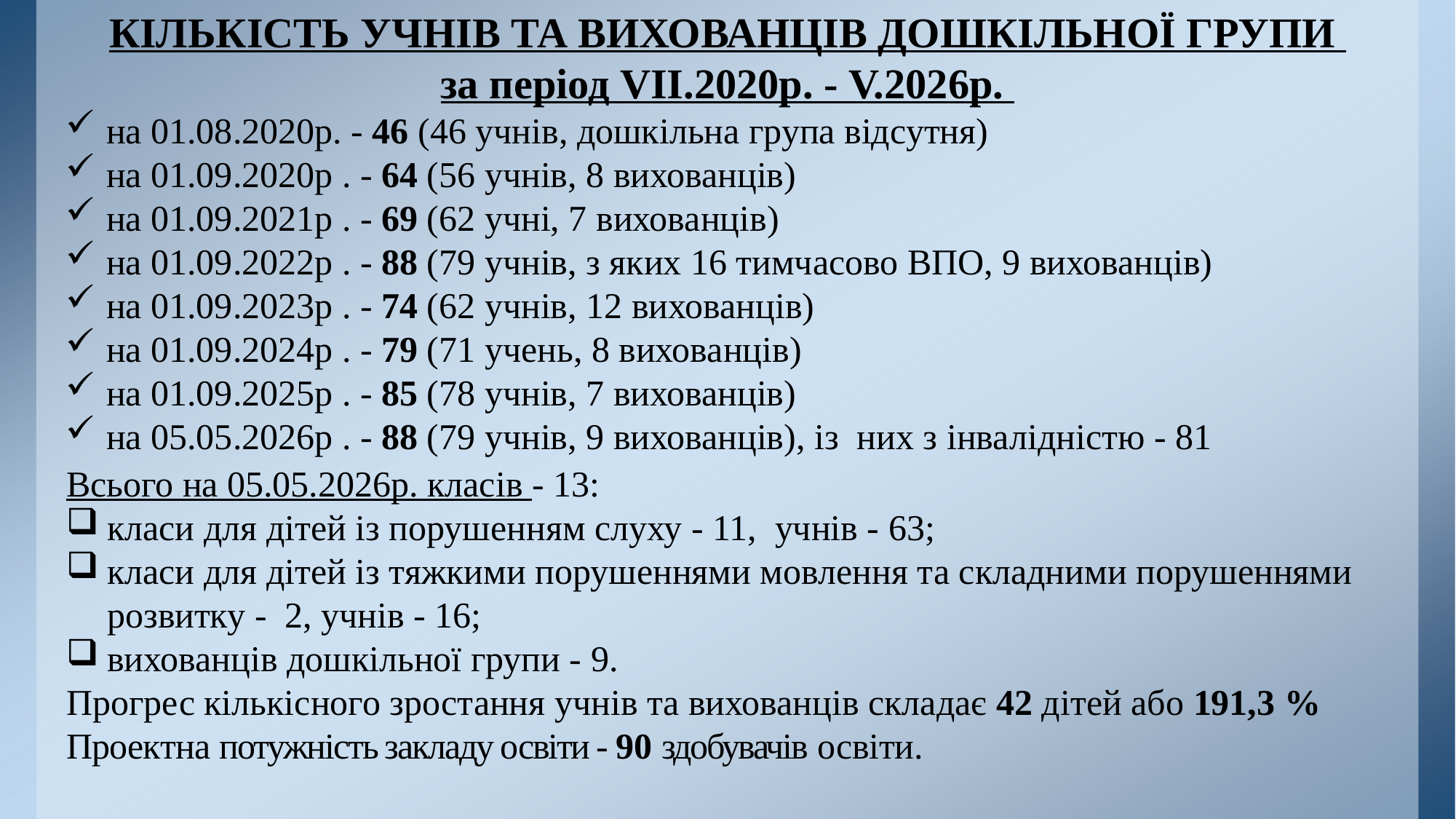

КІЛЬКІСТЬ УЧНІВ ТА ВИХОВАНЦІВ ДОШКІЛЬНОЇ ГРУПИ
за період VII.2020р. - V.2026р.
на 01.08.2020р. - 46 (46 учнів, дошкільна група відсутня)
на 01.09.2020р . - 64 (56 учнів, 8 вихованців)
на 01.09.2021р . - 69 (62 учні, 7 вихованців)
на 01.09.2022р . - 88 (79 учнів, з яких 16 тимчасово ВПО, 9 вихованців)
на 01.09.2023р . - 74 (62 учнів, 12 вихованців)
на 01.09.2024р . - 79 (71 учень, 8 вихованців)
на 01.09.2025р . - 85 (78 учнів, 7 вихованців)
на 05.05.2026р . - 88 (79 учнів, 9 вихованців), із  них з інвалідністю - 81

Всього на 05.05.2026р. класів - 13:
класи для дітей із порушенням слуху - 11,  учнів - 63;
класи для дітей із тяжкими порушеннями мовлення та складними порушеннями розвитку -  2, учнів - 16;
вихованців дошкільної групи - 9.
Прогрес кількісного зростання учнів та вихованців складає 42 дітей або 191,3 %
Проектна потужність закладу освіти - 90 здобувачів освіти.